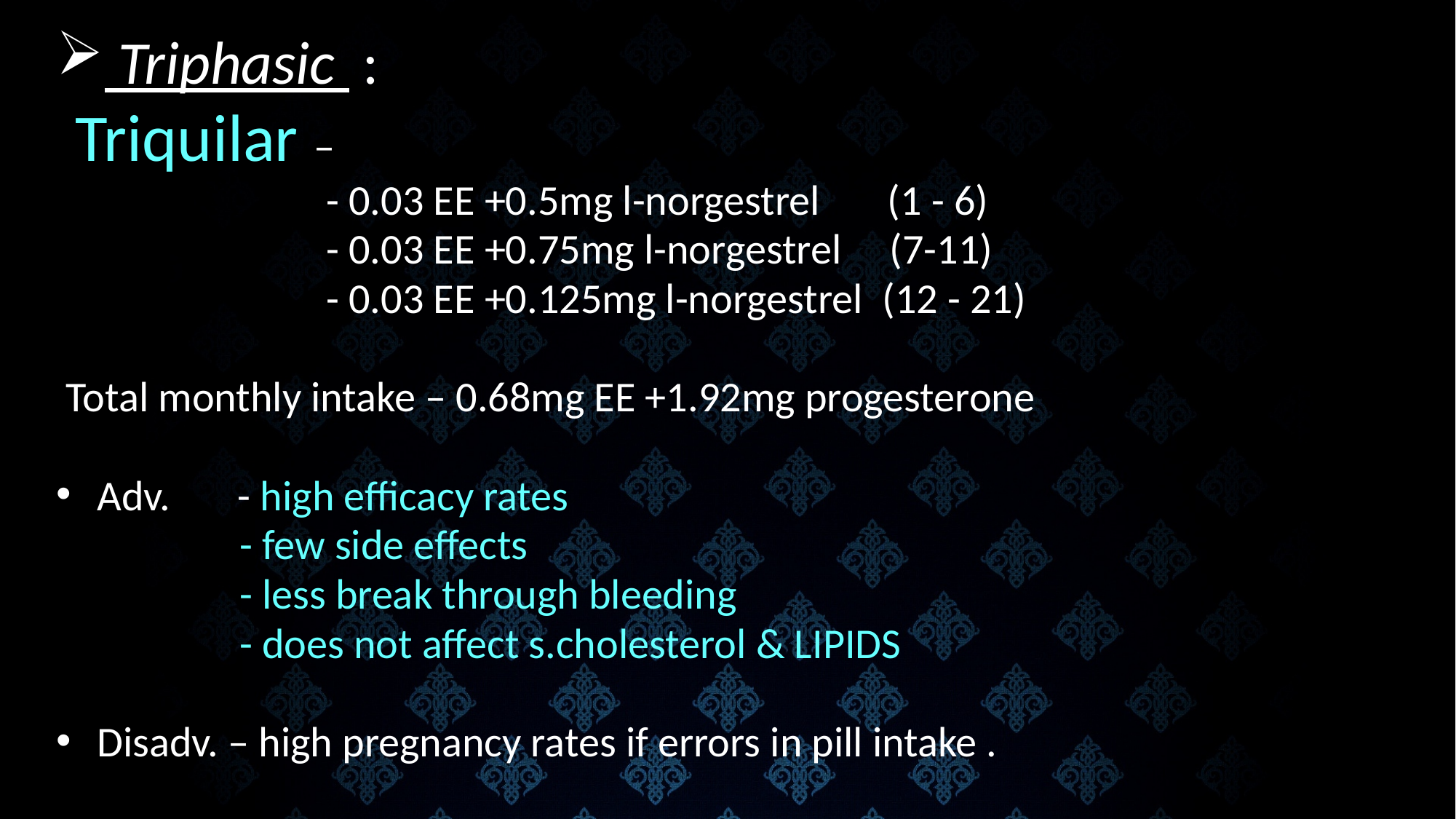

Triphasic  :
  Triquilar –
                            - 0.03 EE +0.5mg l-norgestrel       (1 - 6)
                            - 0.03 EE +0.75mg l-norgestrel     (7-11)
                            - 0.03 EE +0.125mg l-norgestrel  (12 - 21)

 Total monthly intake – 0.68mg EE +1.92mg progesterone

Adv.       - high efficacy rates
                   - few side effects
                   - less break through bleeding
                   - does not affect s.cholesterol & LIPIDS

Disadv. – high pregnancy rates if errors in pill intake .